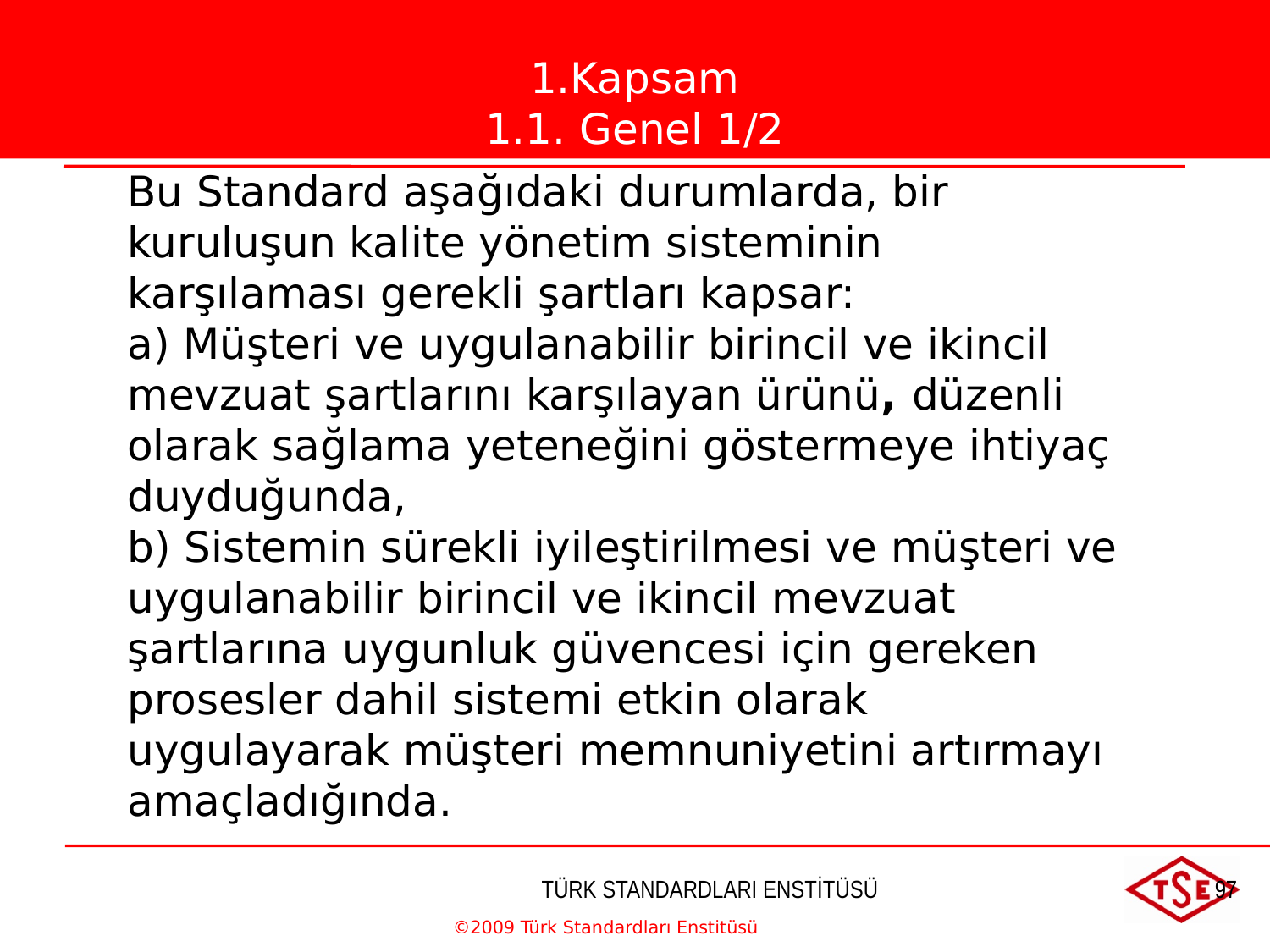

Kapsam
1.1  Genel
1.Kapsam
1.1. Genel 1/2
Bu Standard aşağıdaki durumlarda, bir kuruluşun kalite yönetim sisteminin karşılaması gerekli şartları kapsar:
a) Müşteri ve uygulanabilir birincil ve ikincil mevzuat şartlarını karşılayan ürünü, düzenli olarak sağlama yeteneğini göstermeye ihtiyaç duyduğunda,
b) Sistemin sürekli iyileştirilmesi ve müşteri ve uygulanabilir birincil ve ikincil mevzuat şartlarına uygunluk güvencesi için gereken prosesler dahil sistemi etkin olarak uygulayarak müşteri memnuniyetini artırmayı
amaçladığında.

©2009 Türk Standardları Enstitüsü
TÜRK STANDARDLARI ENSTİTÜSÜ
97